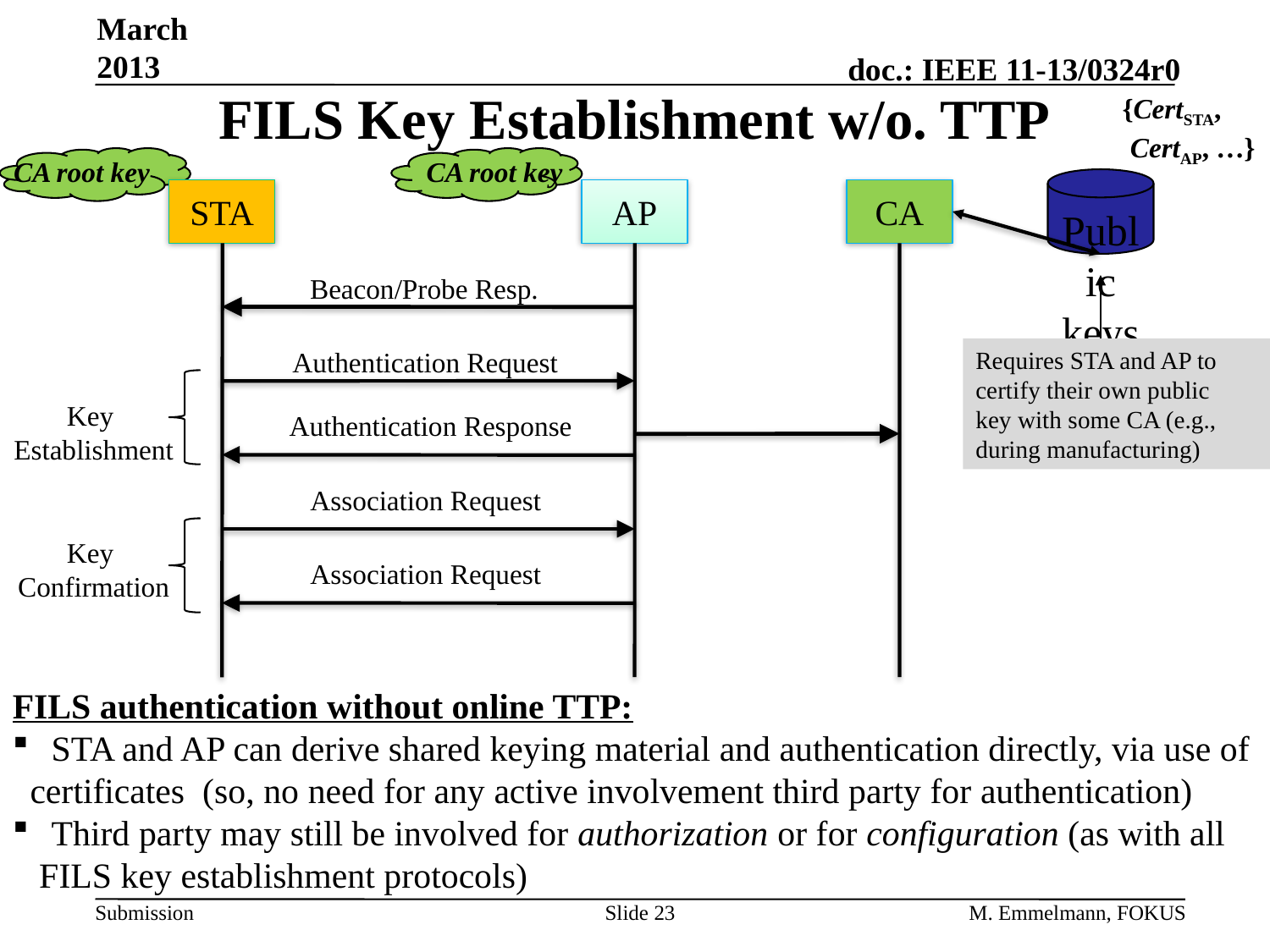

# FILS Key Establishment w/o. TTP
March 2013
{CertSTA,
     CertAP, …}

CA root key

CA root key
Public
keys
STA
AP
Beacon/Probe Resp.
Authentication Request

Key
Establishment
Authentication Response
Association Request

Key
Confirmation
Association Request
CA
Requires STA and AP to certify their own public
key with some CA (e.g.,
during manufacturing)
FILS authentication without online TTP:
 STA and AP can derive shared keying material and authentication directly, via use of
  certificates  (so, no need for any active involvement third party for authentication)
 Third party may still be involved for authorization or for configuration (as with all
   FILS key establishment protocols)
Slide 23
M. Emmelmann, FOKUS